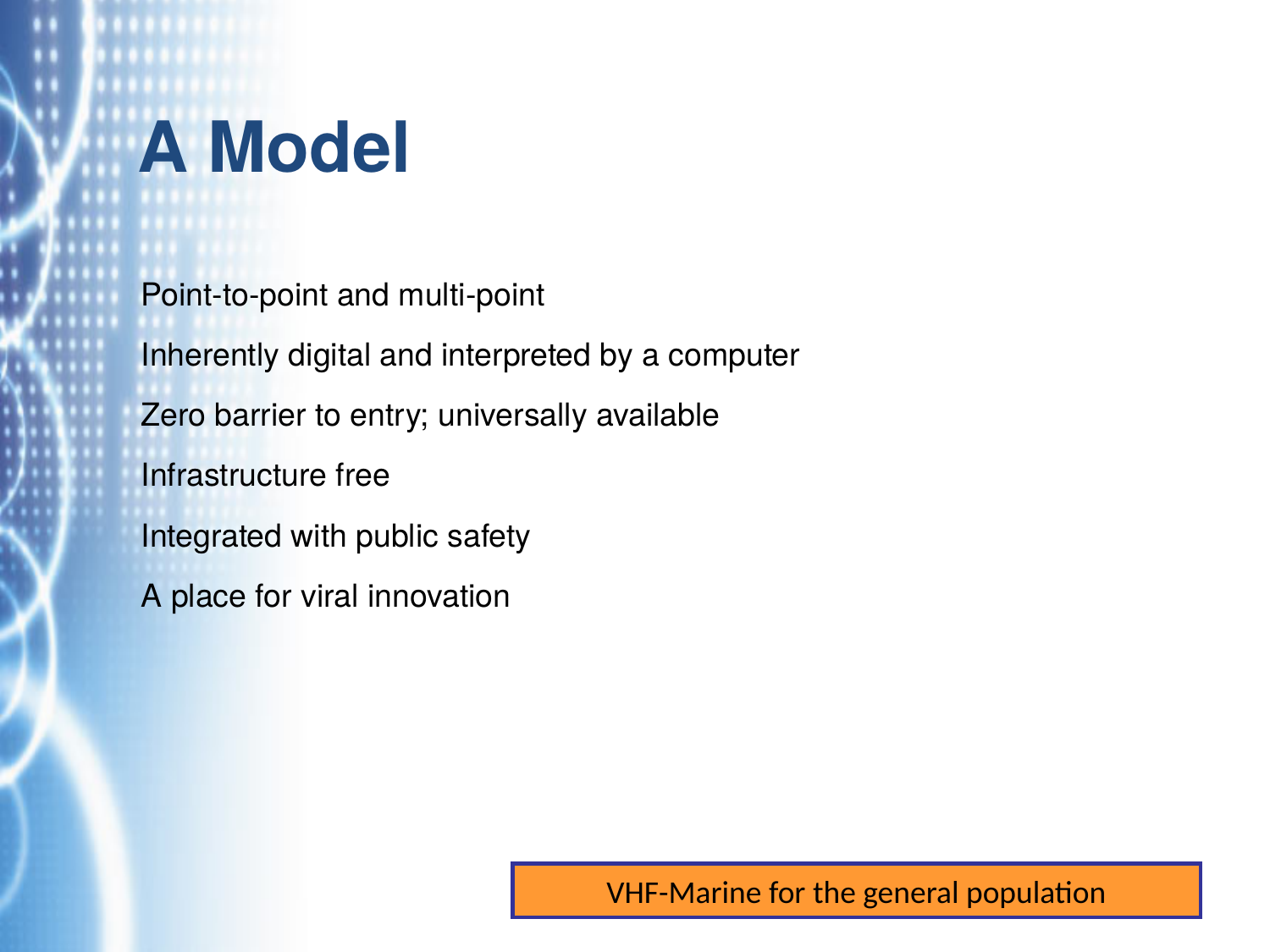

A Model
Point-to-point and multi-point
Inherently digital and interpreted by a computer
Zero barrier to entry; universally available
Infrastructure free
Integrated with public safety
A place for viral innovation

VHF-Marine for the general population